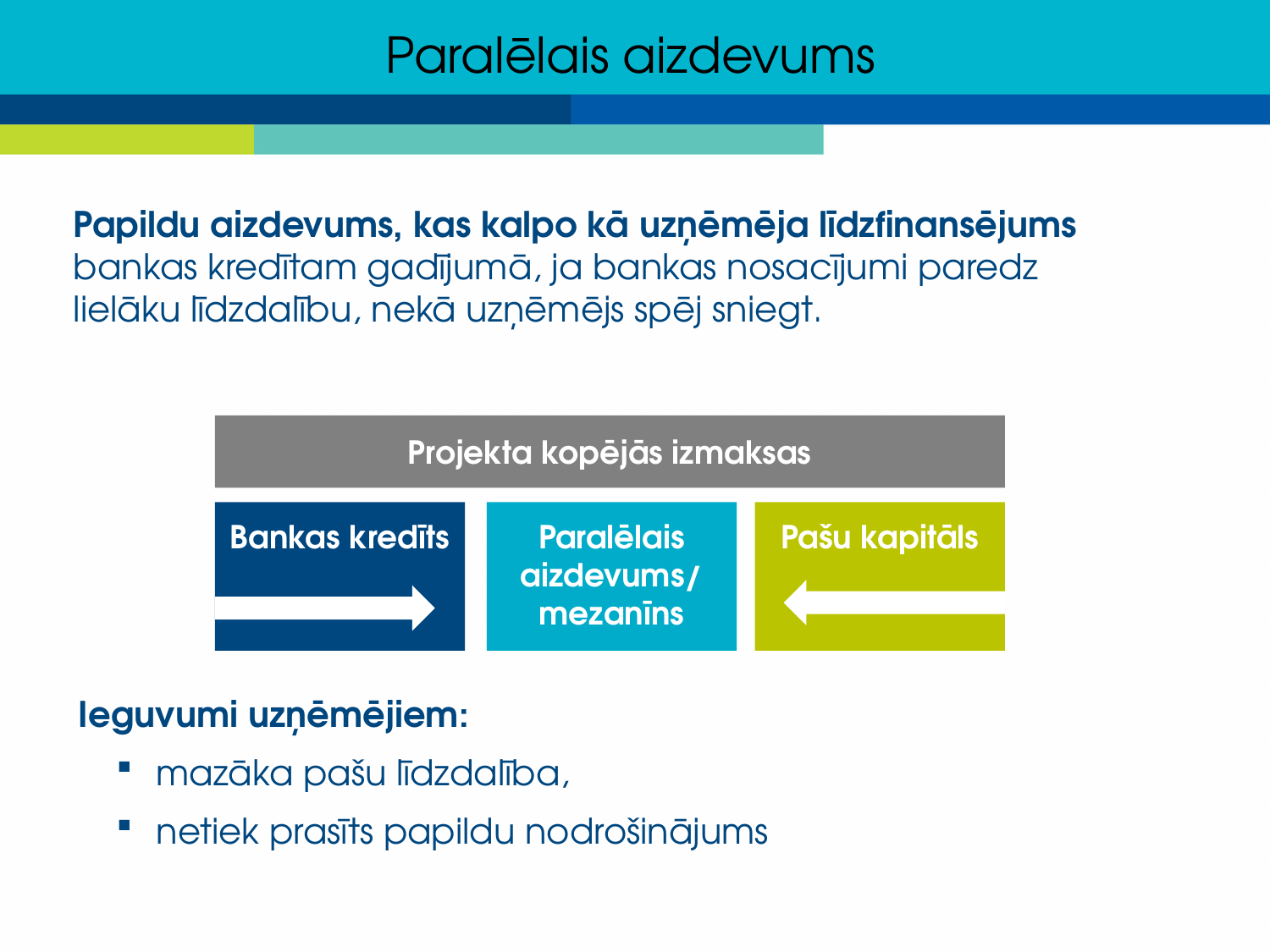

# Paralēlais aizdevums
Papildu aizdevums, kas kalpo kā uzņēmēja līdzfinansējums bankas kredītam gadījumā, ja bankas nosacījumi paredz lielāku līdzdalību, nekā uzņēmējs spēj sniegt.
Projekta kopējās izmaksas
Bankas kredīts
Paralēlais aizdevums/
mezanīns
Pašu kapitāls

Ieguvumi uzņēmējiem:
mazāka pašu līdzdalība,
netiek prasīts papildu nodrošinājums